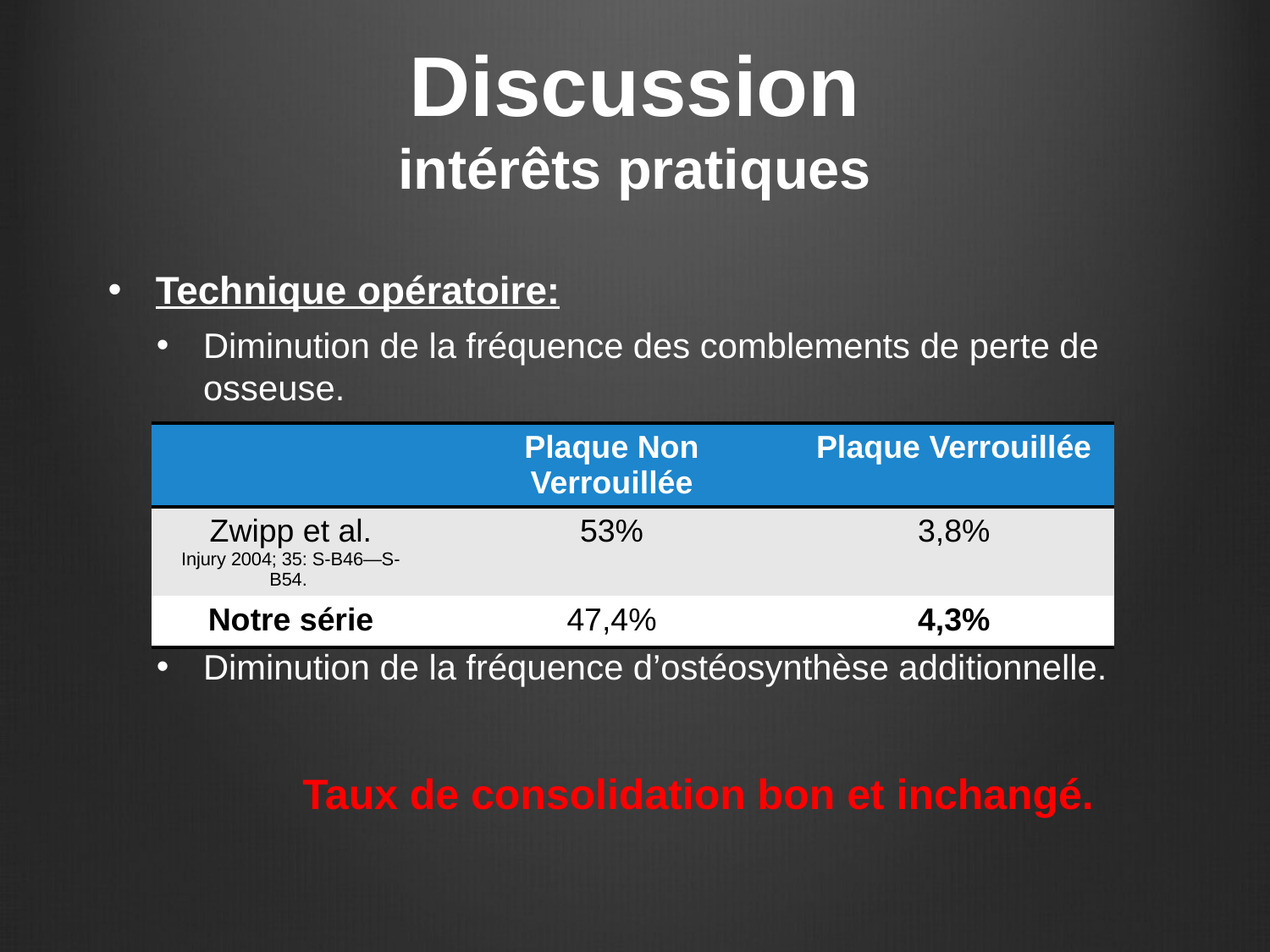

# Discussion intérêts pratiques
Technique opératoire:
Diminution de la fréquence des comblements de perte de osseuse.

Diminution de la fréquence d’ostéosynthèse additionnelle.

	Taux de consolidation bon et inchangé.
|  | Plaque Non Verrouillée | Plaque Verrouillée |
| --- | --- | --- |
| Zwipp et al. Injury 2004; 35: S-B46—S-B54. | 53% | 3,8% |
| Notre série | 47,4% | 4,3% |